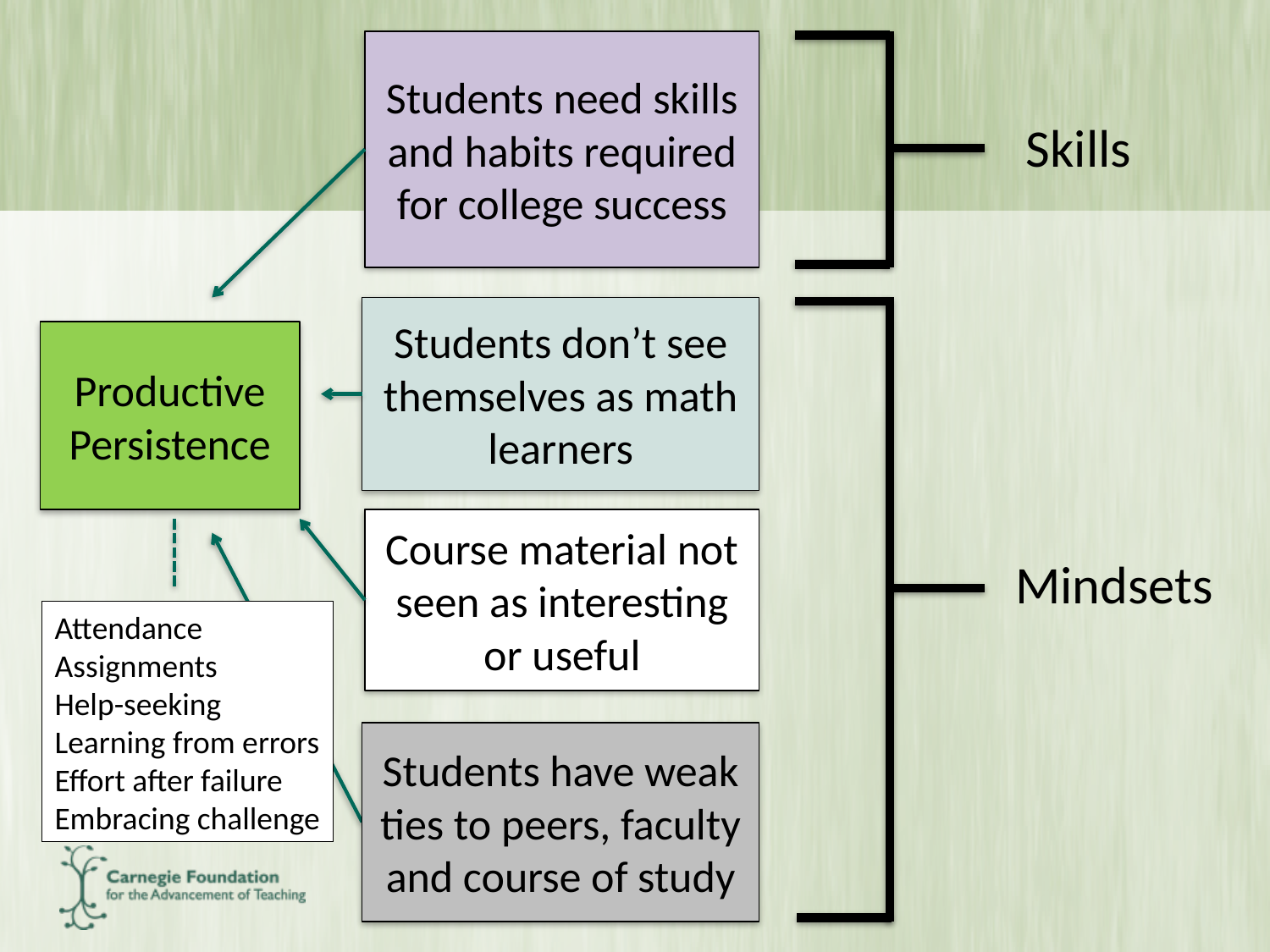

Students need skills and habits required for college success
Skills
Students don’t see themselves as math learners
Mindsets
Productive Persistence
Course material not seen as interesting or useful
Students have weak ties to peers, faculty and course of study
Attendance
Assignments
Help-seeking
Learning from errors
Effort after failure
Embracing challenge